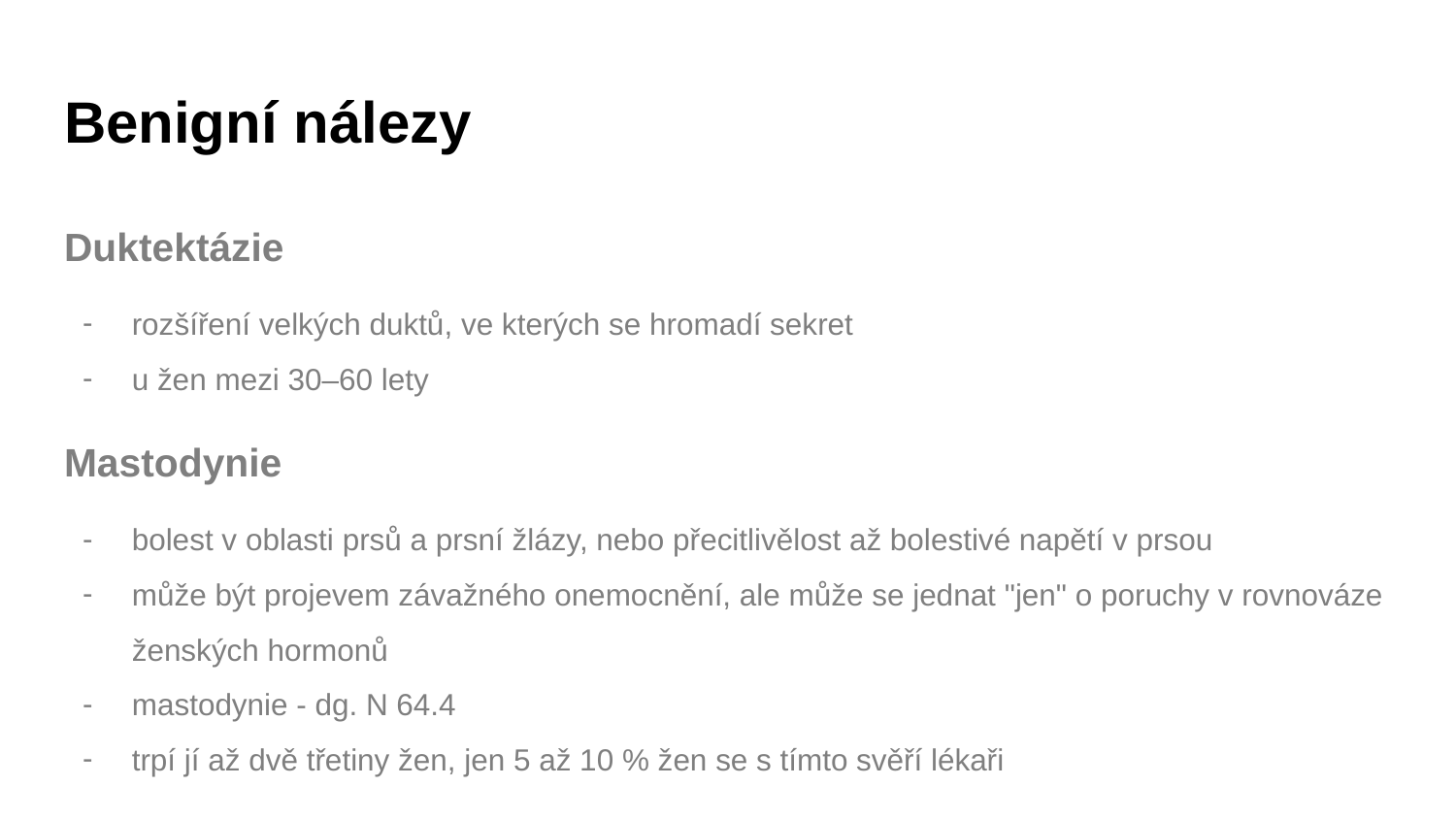

# Benigní nálezy
Duktektázie
rozšíření velkých duktů, ve kterých se hromadí sekret
u žen mezi 30–60 lety
Mastodynie
bolest v oblasti prsů a prsní žlázy, nebo přecitlivělost až bolestivé napětí v prsou
může být projevem závažného onemocnění, ale může se jednat "jen" o poruchy v rovnováze ženských hormonů
mastodynie - dg. N 64.4
trpí jí až dvě třetiny žen, jen 5 až 10 % žen se s tímto svěří lékaři